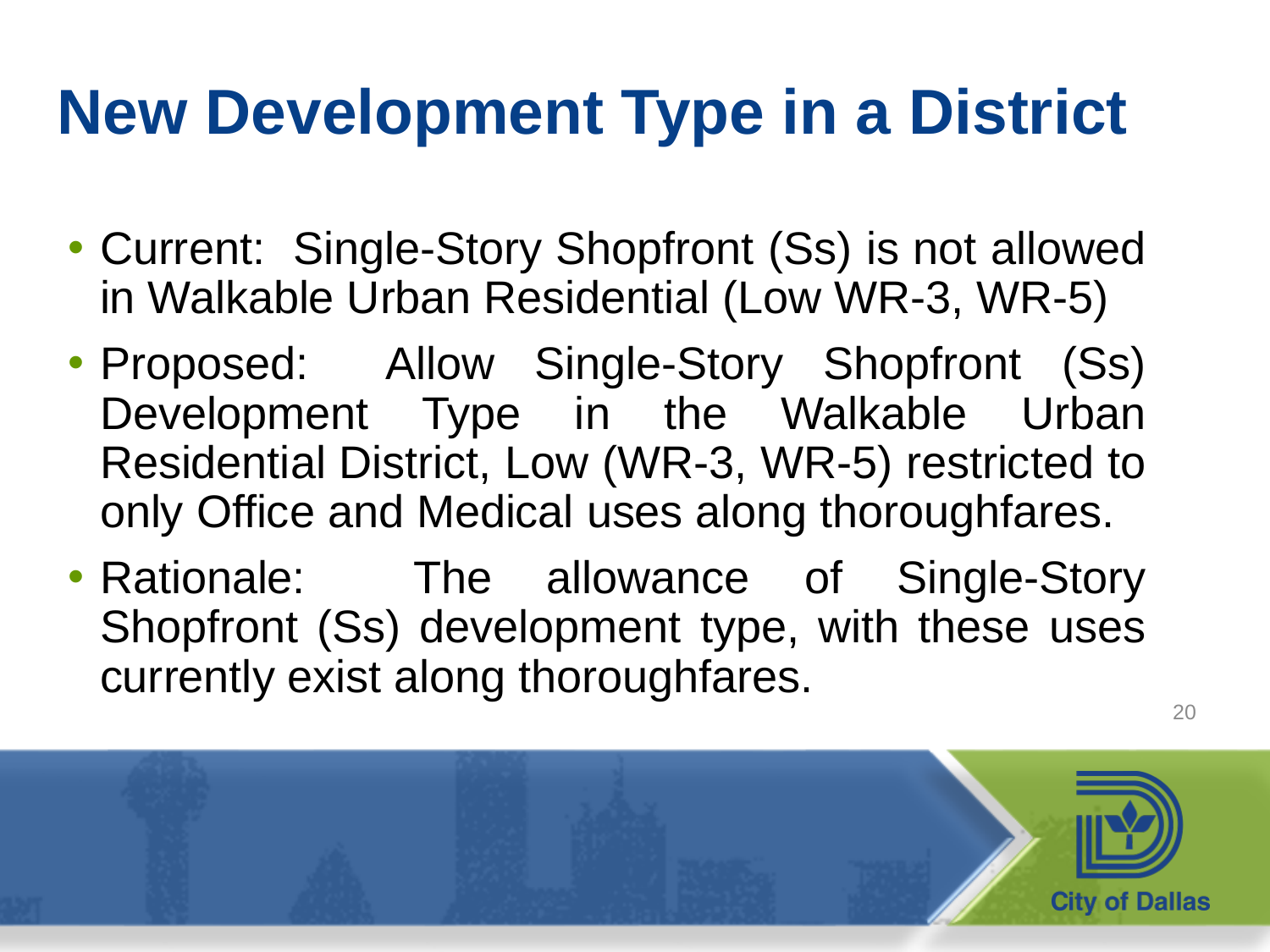

# New Development Type in a District
Current:  Single-Story Shopfront (Ss) is not allowed in Walkable Urban Residential (Low WR-3, WR-5)
Proposed:  Allow Single-Story Shopfront (Ss) Development Type in the Walkable Urban Residential District, Low (WR-3, WR-5) restricted to only Office and Medical uses along thoroughfares.
Rationale:  The allowance of Single-Story Shopfront (Ss) development type, with these uses currently exist along thoroughfares.

20